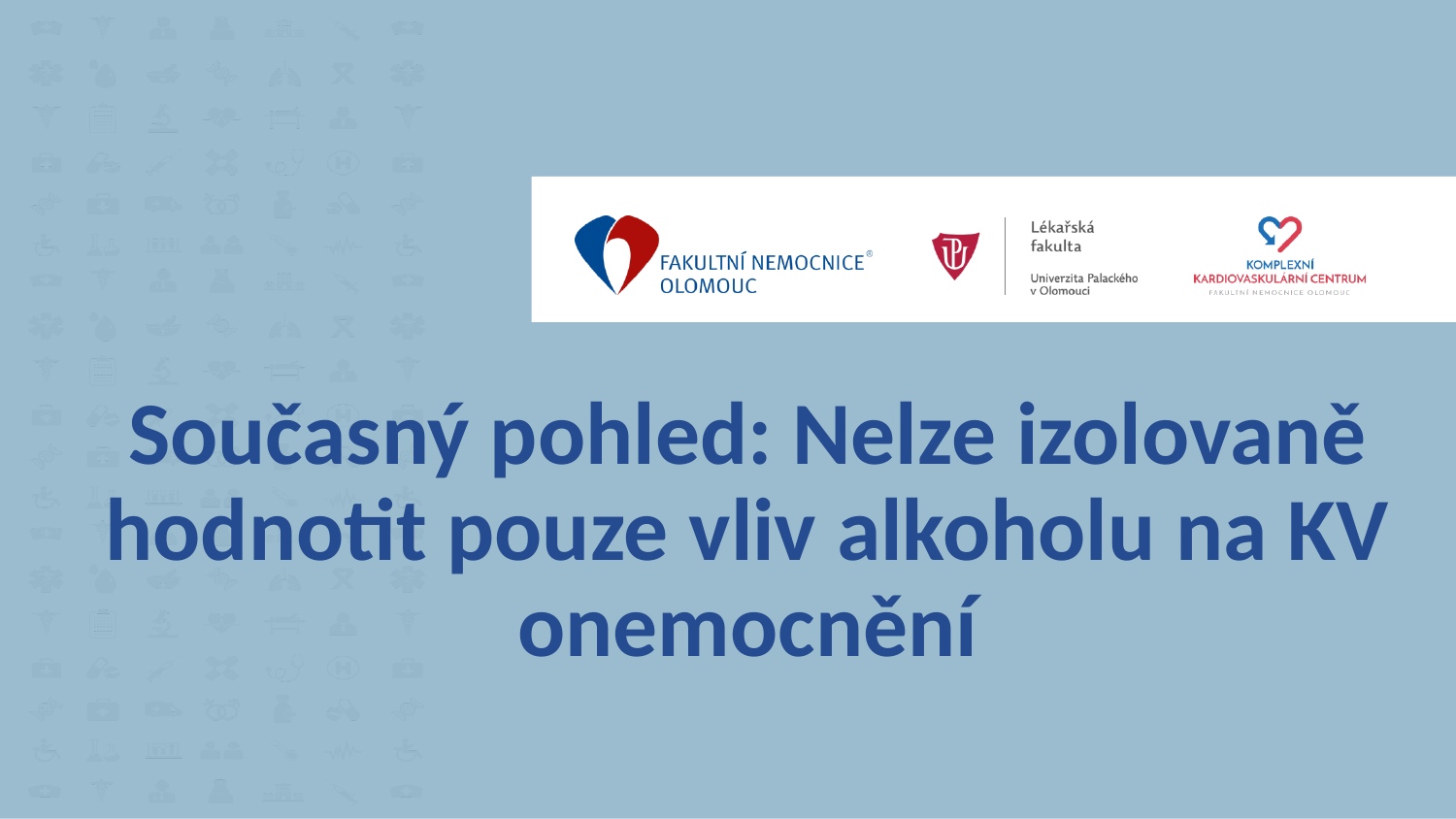

# Současný pohled: Nelze izolovaně hodnotit pouze vliv alkoholu na KV onemocnění